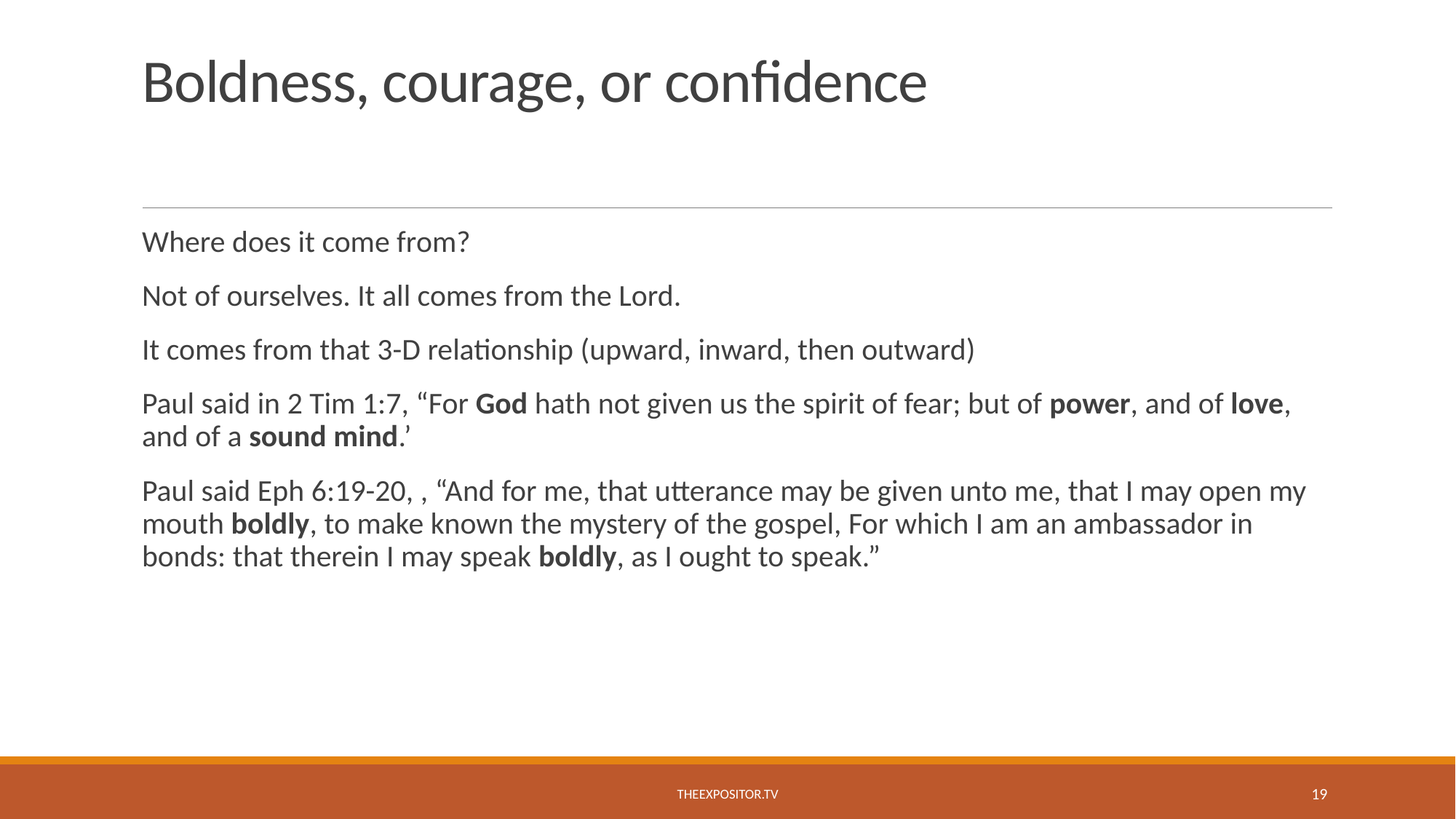

# Boldness, courage, or confidence
Where does it come from?
Not of ourselves. It all comes from the Lord.
It comes from that 3-D relationship (upward, inward, then outward)
Paul said in 2 Tim 1:7, “For God hath not given us the spirit of fear; but of power, and of love, and of a sound mind.’
Paul said Eph 6:19-20, , “And for me, that utterance may be given unto me, that I may open my mouth boldly, to make known the mystery of the gospel, For which I am an ambassador in bonds: that therein I may speak boldly, as I ought to speak.”

TheExpositor.tv
19